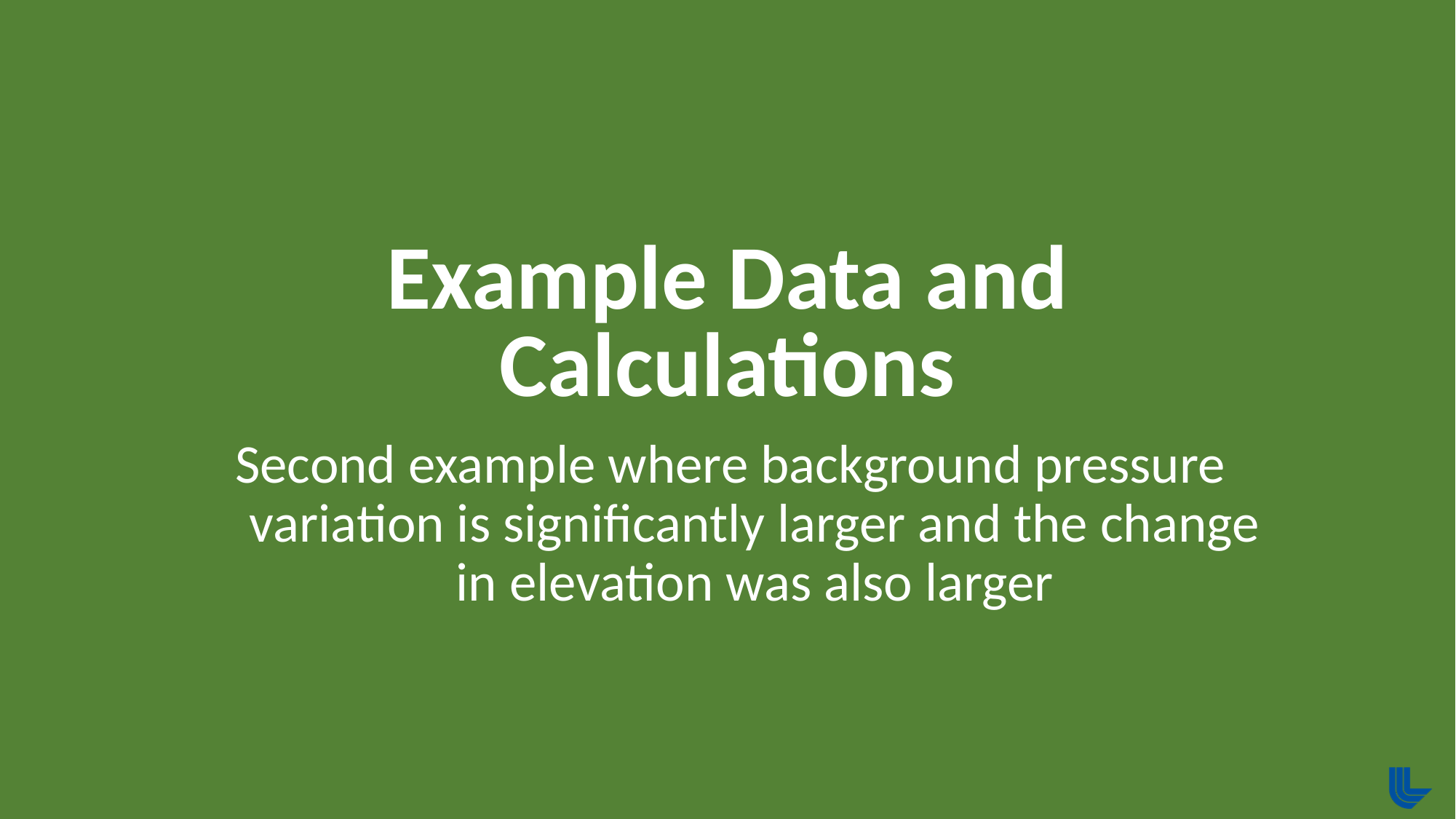

# Example Data and Calculations
Second example where background pressure variation is significantly larger and the change in elevation was also larger